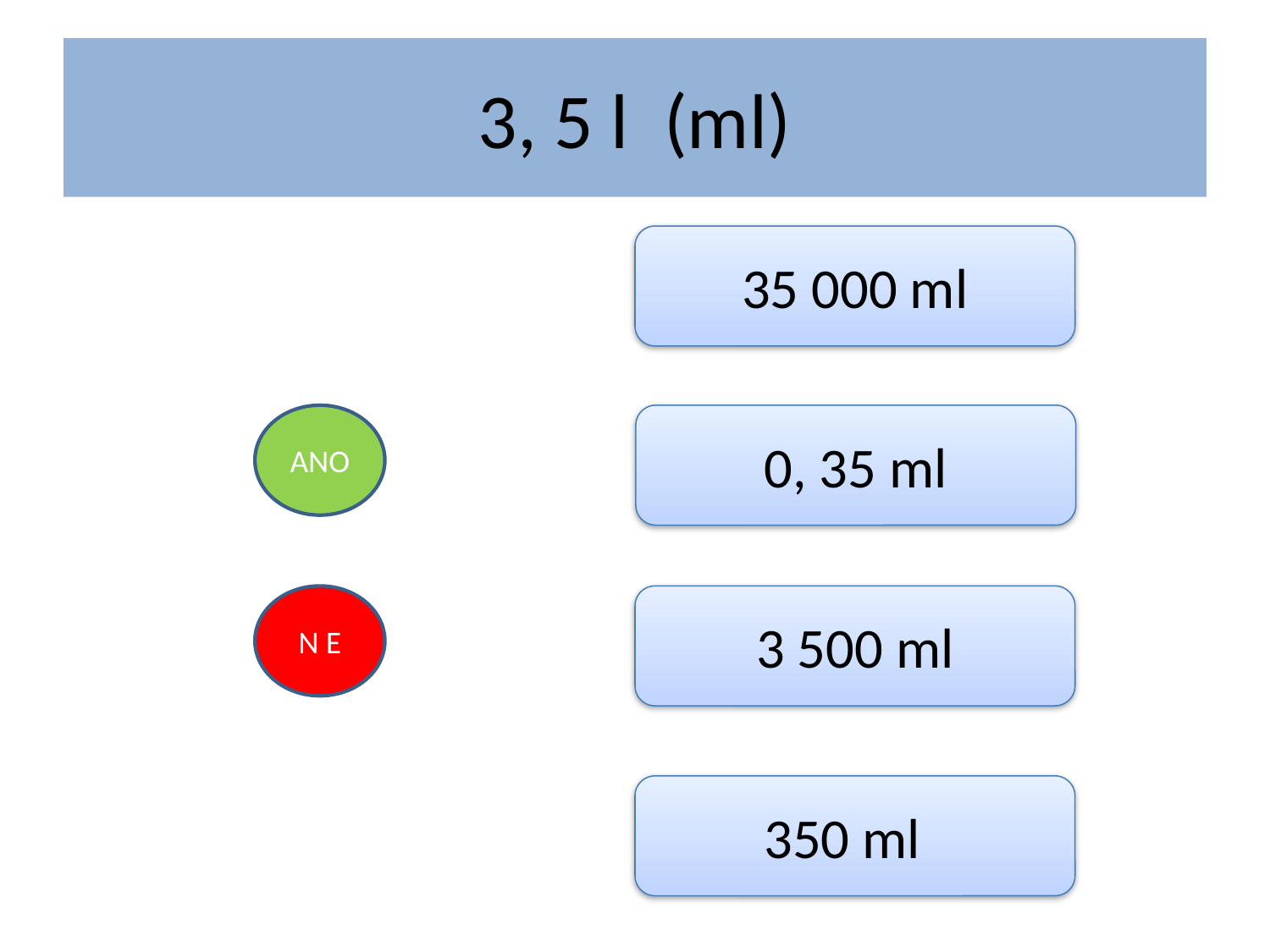

# 3, 5 l  (ml)
35 000 ml
ANO
0, 35 ml
N E
3 500 ml
350 ml